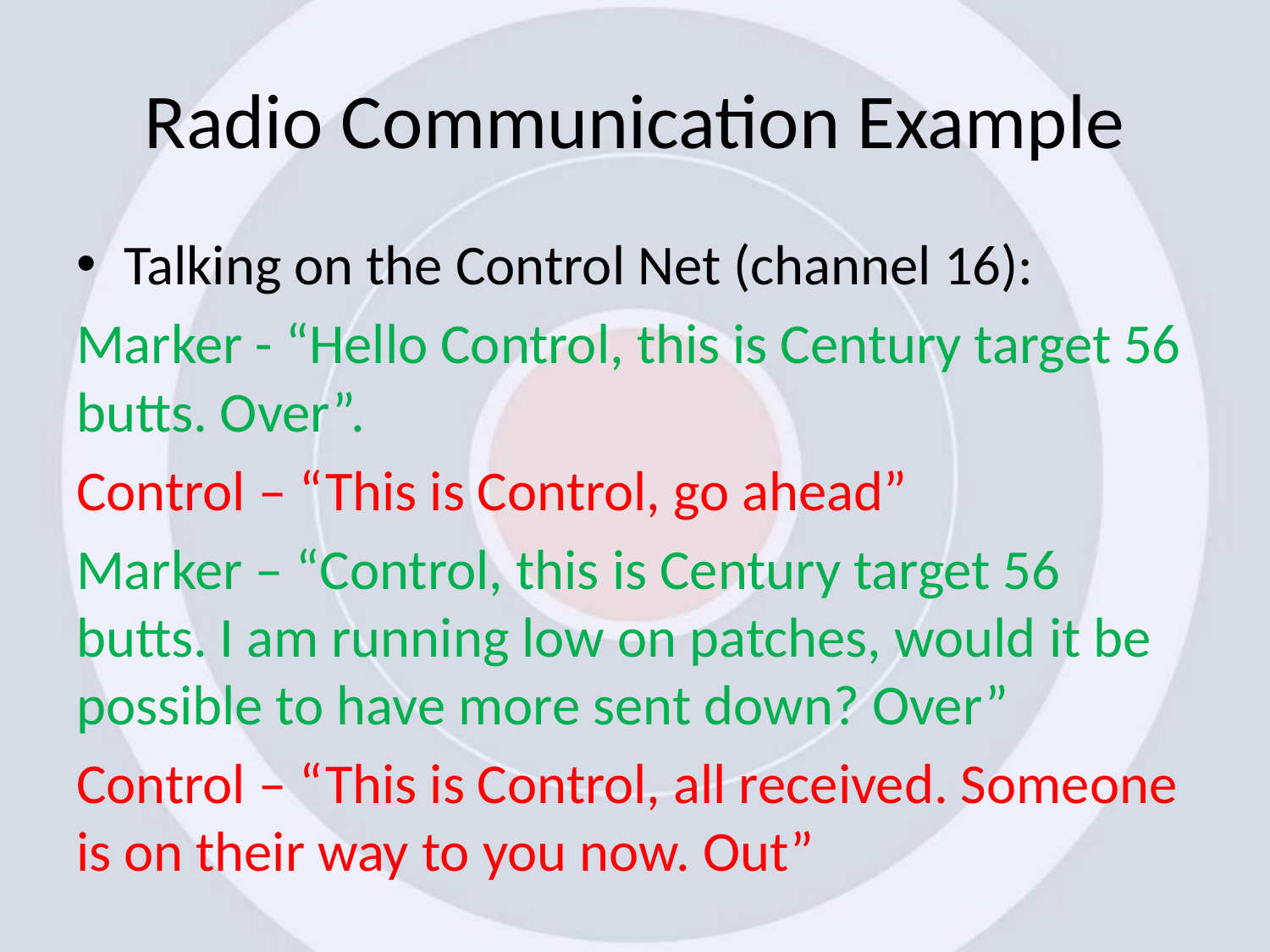

# Radio Communication Example
Talking on the Control Net (channel 16):
Marker - “Hello Control, this is Century target 56 butts. Over”.
Control – “This is Control, go ahead”
Marker – “Control, this is Century target 56 butts. I am running low on patches, would it be possible to have more sent down? Over”
Control – “This is Control, all received. Someone is on their way to you now. Out”